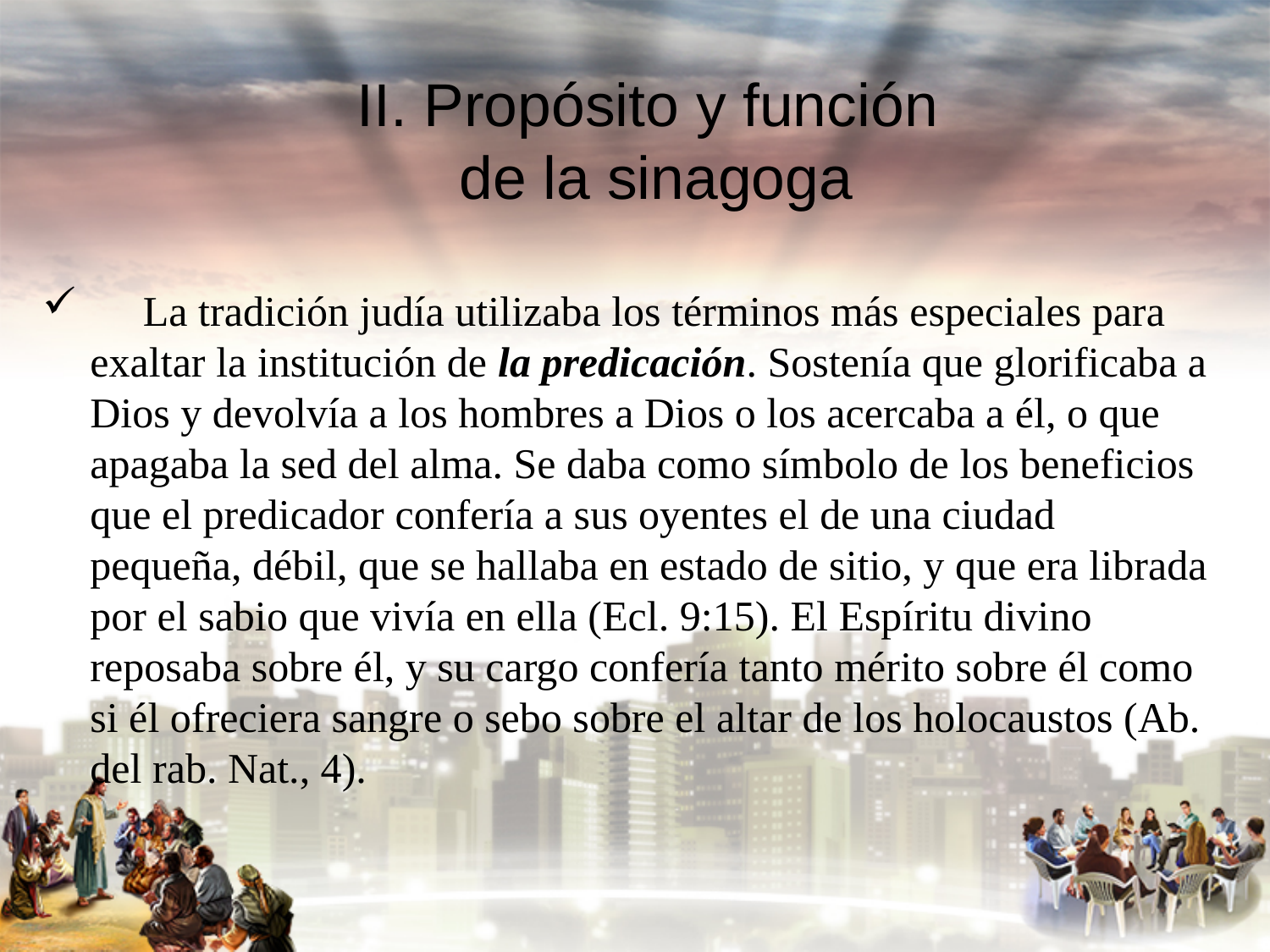

#
II. Propósito y función
de la sinagoga

     La tradición judía utilizaba los términos más especiales para exaltar la institución de la predicación. Sostenía que glorificaba a Dios y devolvía a los hombres a Dios o los acercaba a él, o que apagaba la sed del alma. Se daba como símbolo de los beneficios que el predicador confería a sus oyentes el de una ciudad pequeña, débil, que se hallaba en estado de sitio, y que era librada por el sabio que vivía en ella (Ecl. 9:15). El Espíritu divino reposaba sobre él, y su cargo confería tanto mérito sobre él como si él ofreciera sangre o sebo sobre el altar de los holocaustos (Ab. del rab. Nat., 4).